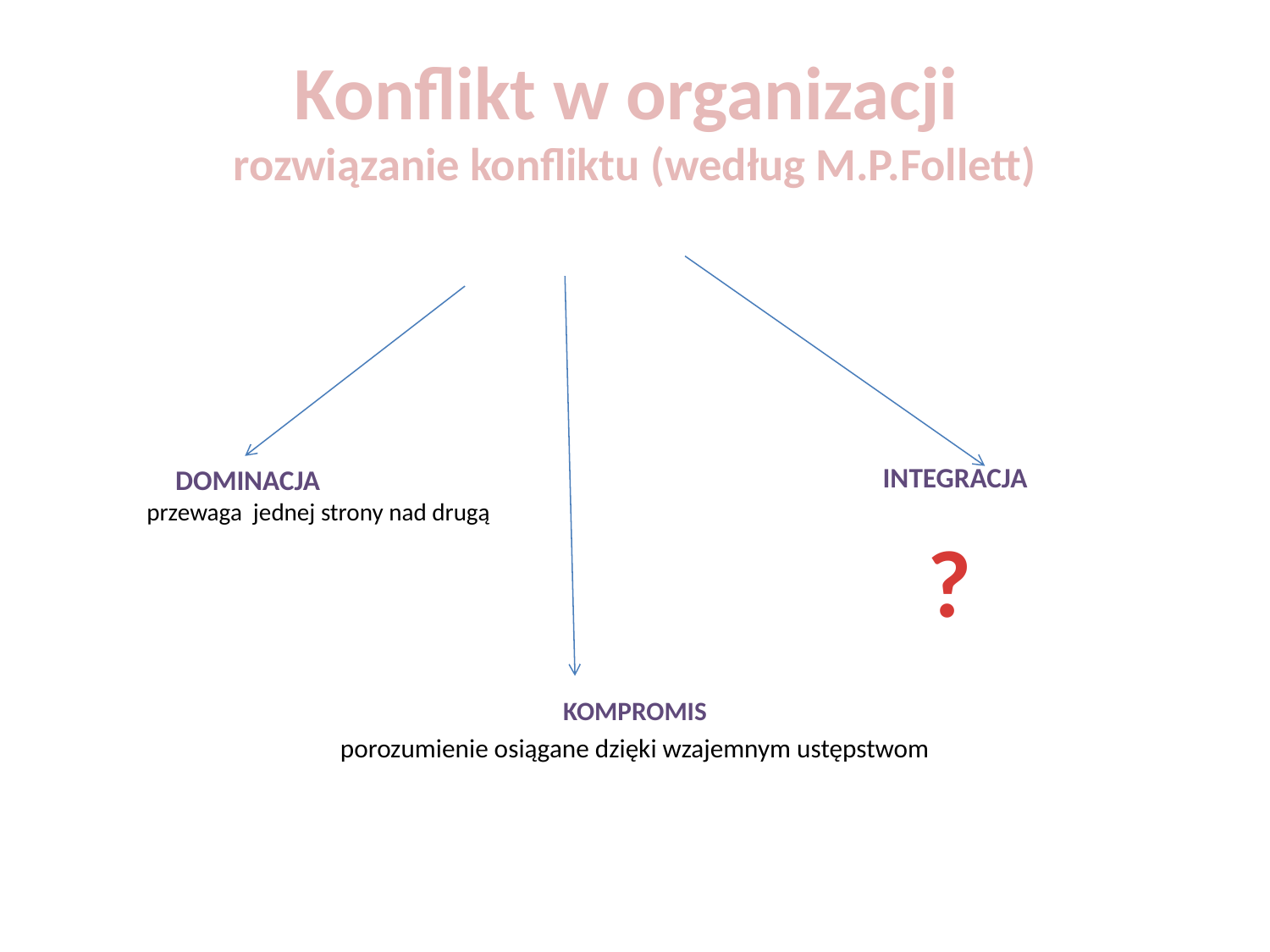

# Konflikt w organizacji rozwiązanie konfliktu (według M.P.Follett)

                        				 INTEGRACJA

 KOMPROMIS
porozumienie osiągane dzięki wzajemnym ustępstwom
DOMINACJA                         przewaga  jednej strony nad drugą
?